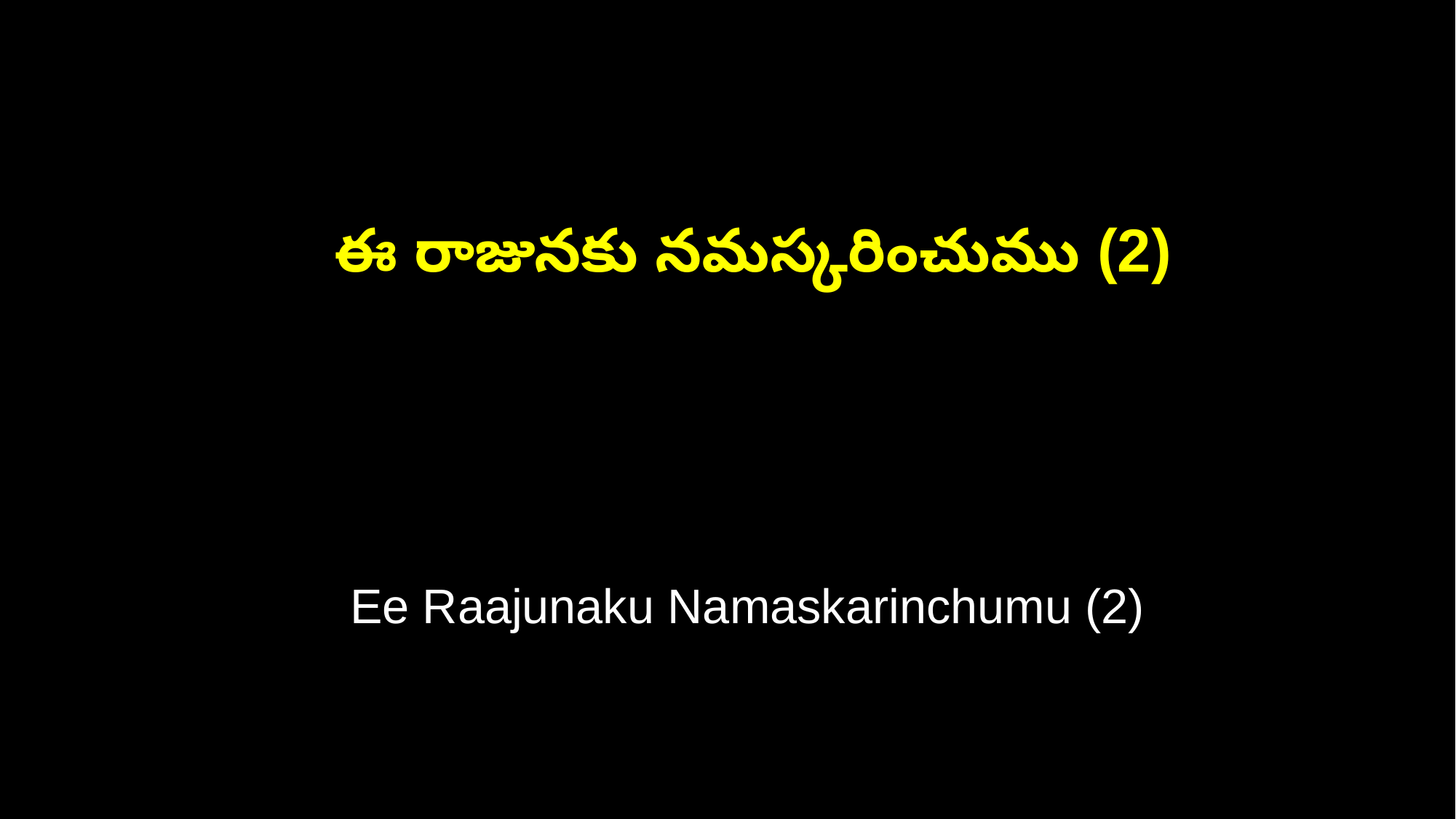

ఈ రాజునకు నమస్కరించుము (2)
   Ee Raajunaku Namaskarinchumu (2)